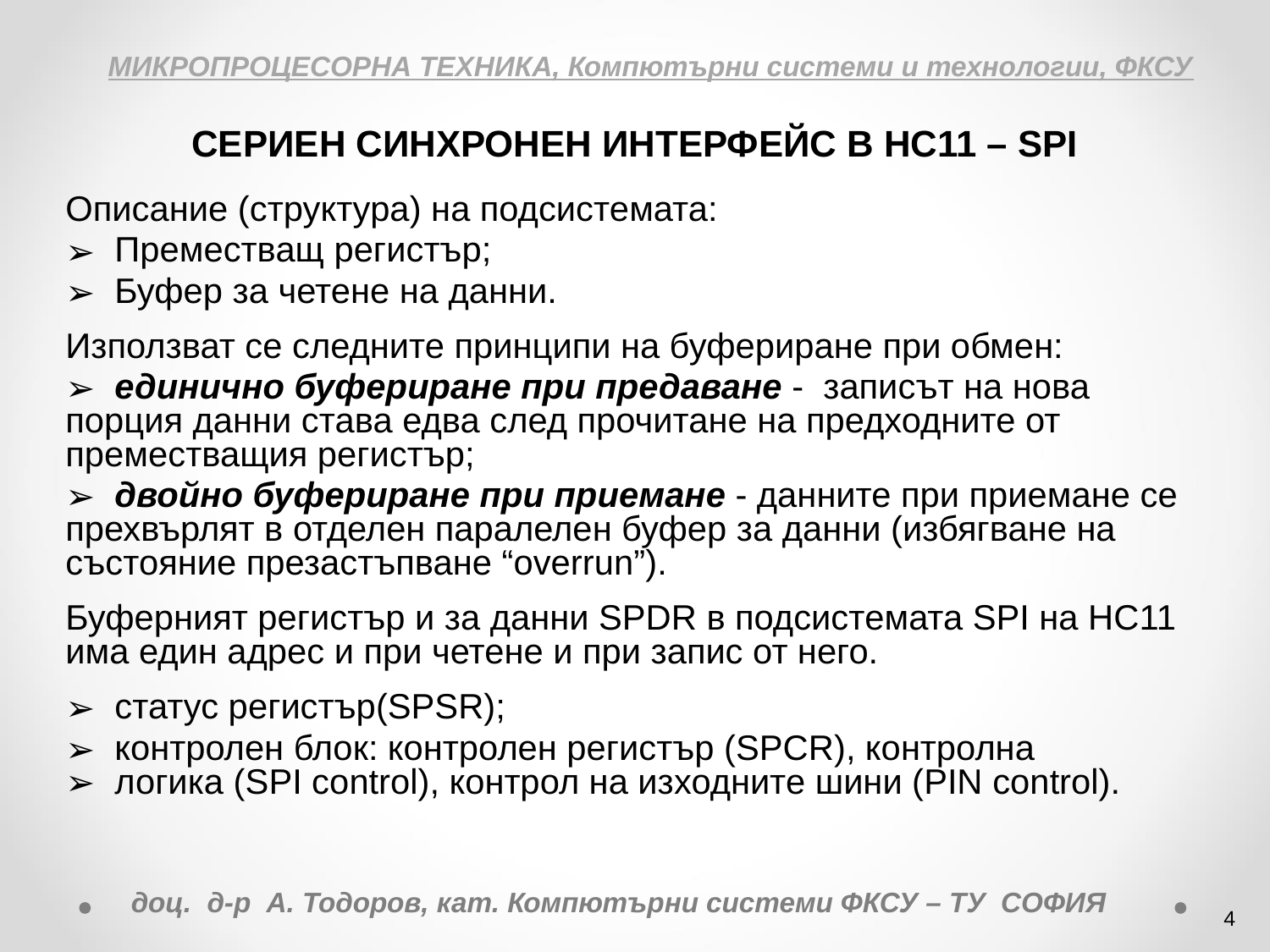

МИКРОПРОЦЕСОРНА ТЕХНИКА, Компютърни системи и технологии, ФКСУ

СЕРИЕН СИНХРОНЕН ИНТЕРФЕЙС В НС11 – SPI

Описание (структура) на подсистемата:
  Преместващ регистър;
  Буфер за четене на данни.
Използват се следните принципи на буфериране при обмен:
  единично буфериране при предаване -  записът на нова порция данни става едва след прочитане на предходните от преместващия регистър;
  двойно буфериране при приемане - данните при приемане се прехвърлят в отделен паралелен буфер за данни (избягване на състояние презастъпване “overrun”).
Буферният регистър и за данни SPDR в подсистемата SPI на НС11 има един адрес и при четене и при запис от него.
  статус регистър(SPSR);
  контролен блок: контролен регистър (SPCR), контролна
  логика (SPI control), контрол на изходните шини (PIN control).

доц.  д-р  А. Тодоров, кат. Компютърни системи ФКСУ – ТУ  СОФИЯ
4